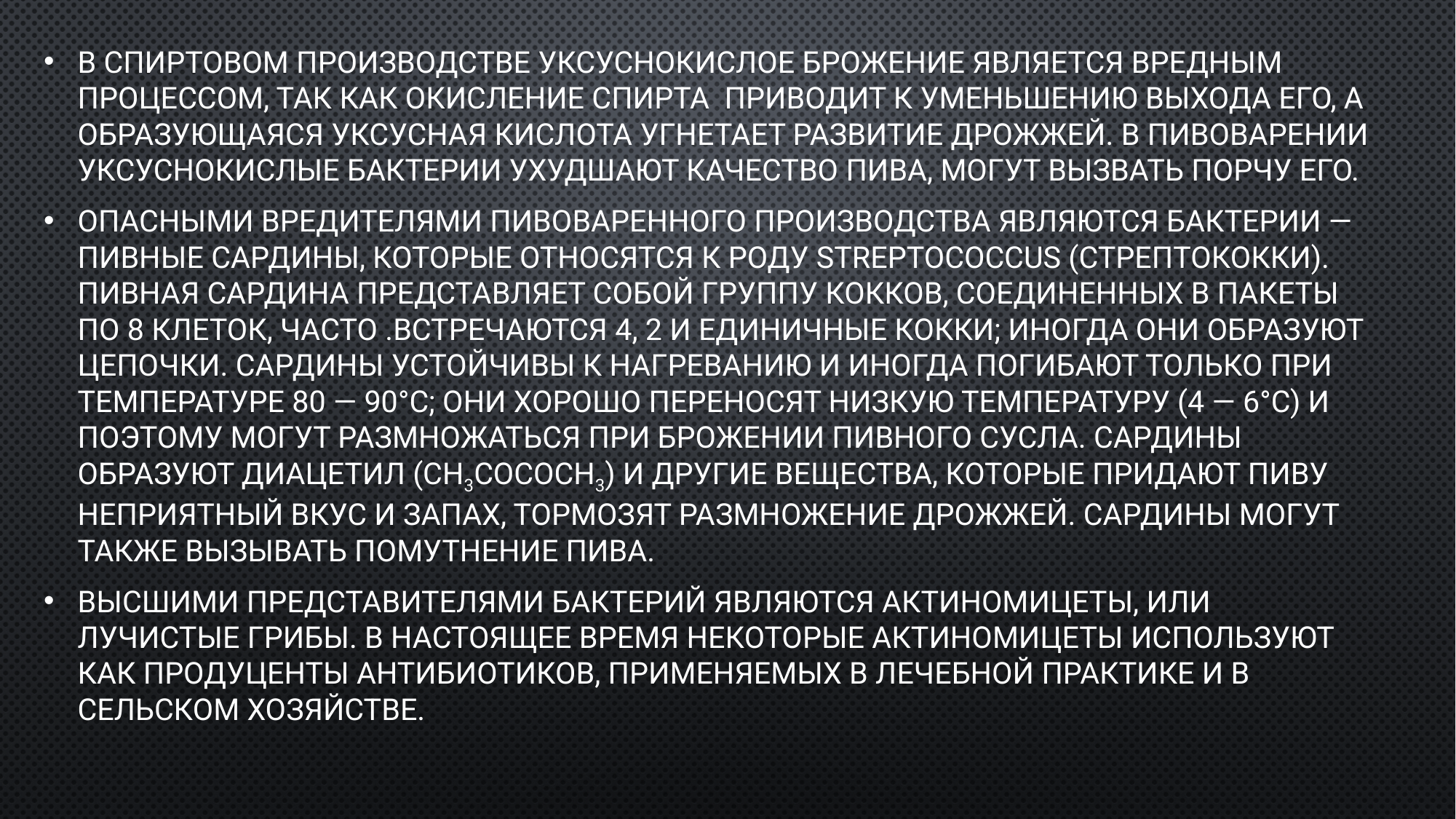

В спиртовом производстве уксуснокислое брожение является вредным процессом, так как окисление спирта  приводит к уменьшению выхода его, а образующаяся уксусная кислота угнетает развитие дрожжей. В пивоварении уксуснокислые бактерии ухудшают качество пива, могут вызвать порчу его.
Опасными вредителями пивоваренного производства являются бактерии — пивные сардины, которые относятся к роду Streptococcus (стрептококки). Пивная сардина представляет собой группу кокков, соединенных в пакеты по 8 клеток, часто .встречаются 4, 2 и единичные кокки; иногда они образуют цепочки. Сардины устойчивы к нагреванию и иногда погибают только при температуре 80 — 90°С; они хорошо переносят низкую температуру (4 — 6°С) и поэтому могут размножаться при брожении пивного сусла. Сардины образуют диацетил (СН3СОСОСН3) и другие вещества, которые придают пиву неприятный вкус и запах, тормозят размножение дрожжей. Сардины могут также вызывать помутнение пива.
Высшими представителями бактерий являются актиномицеты, или лучистые грибы. В настоящее время некоторые актиномицеты используют как продуценты антибиотиков, применяемых в лечебной практике и в сельском хозяйстве.